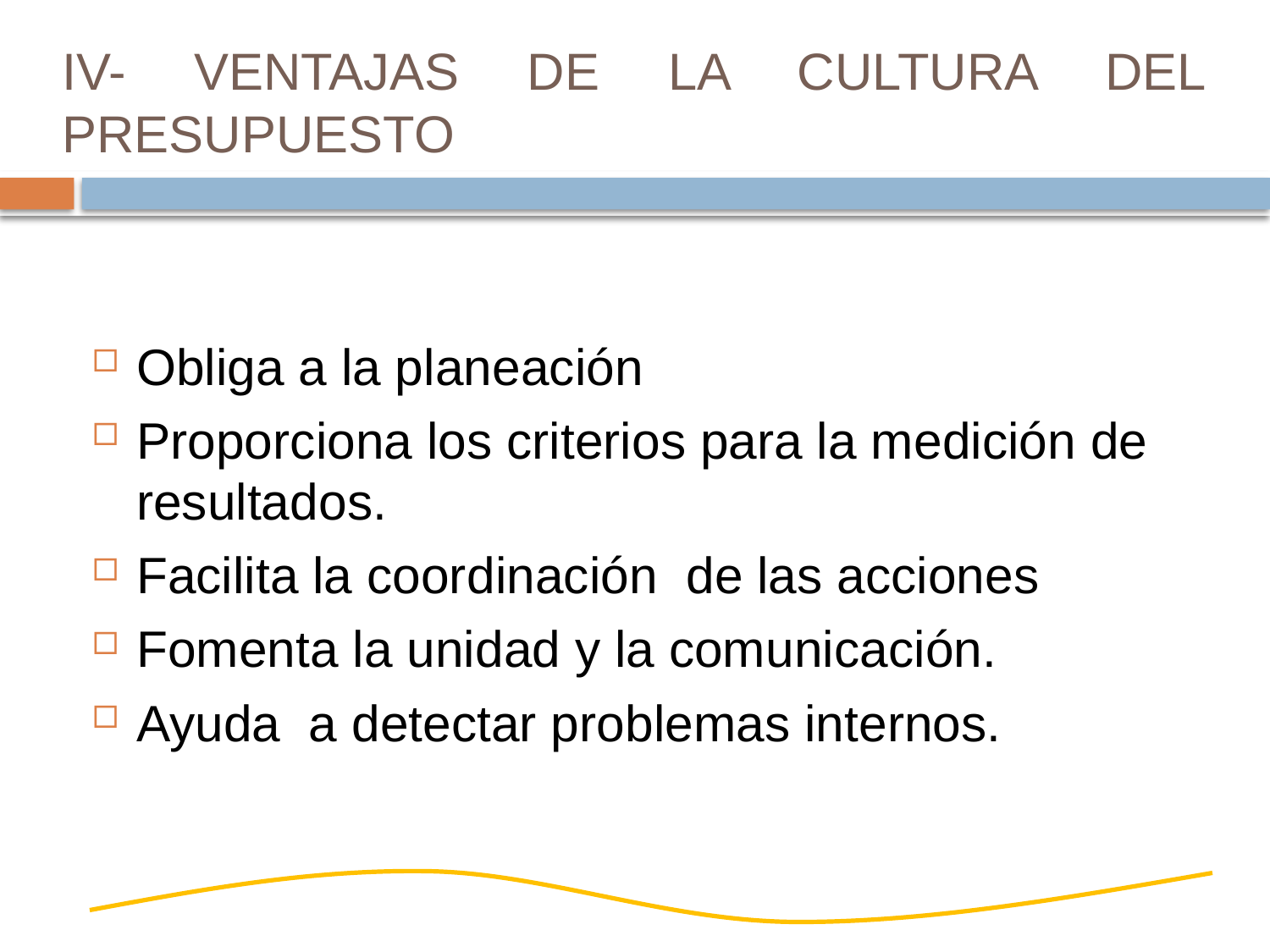

# IV- VENTAJAS DE LA CULTURA DEL PRESUPUESTO
Obliga a la planeación
Proporciona los criterios para la medición de resultados.
Facilita la coordinación  de las acciones
Fomenta la unidad y la comunicación.
Ayuda  a detectar problemas internos.